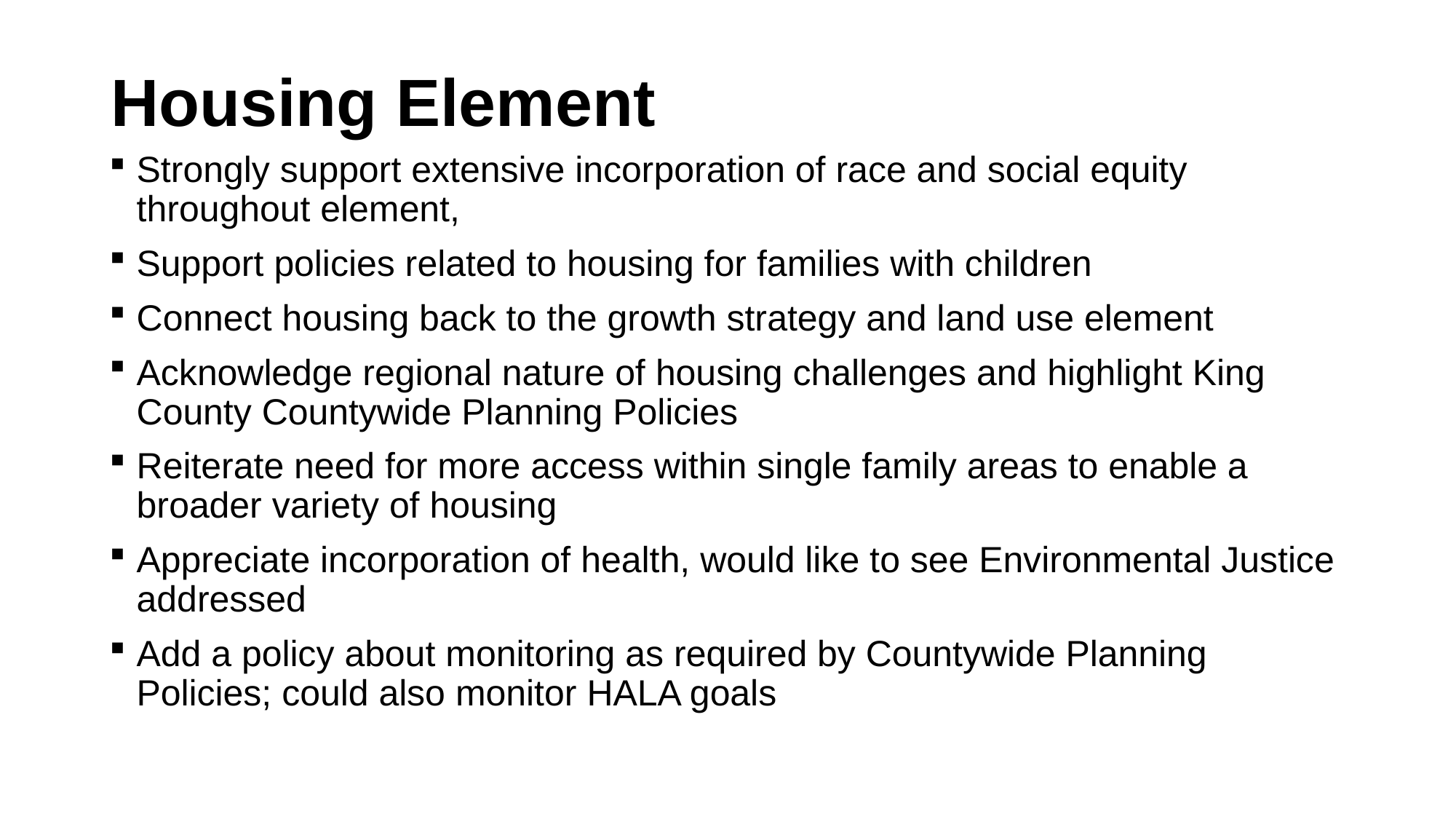

# Housing Element
Strongly support extensive incorporation of race and social equity throughout element,
Support policies related to housing for families with children
Connect housing back to the growth strategy and land use element
Acknowledge regional nature of housing challenges and highlight King County Countywide Planning Policies
Reiterate need for more access within single family areas to enable a broader variety of housing
Appreciate incorporation of health, would like to see Environmental Justice addressed
Add a policy about monitoring as required by Countywide Planning Policies; could also monitor HALA goals